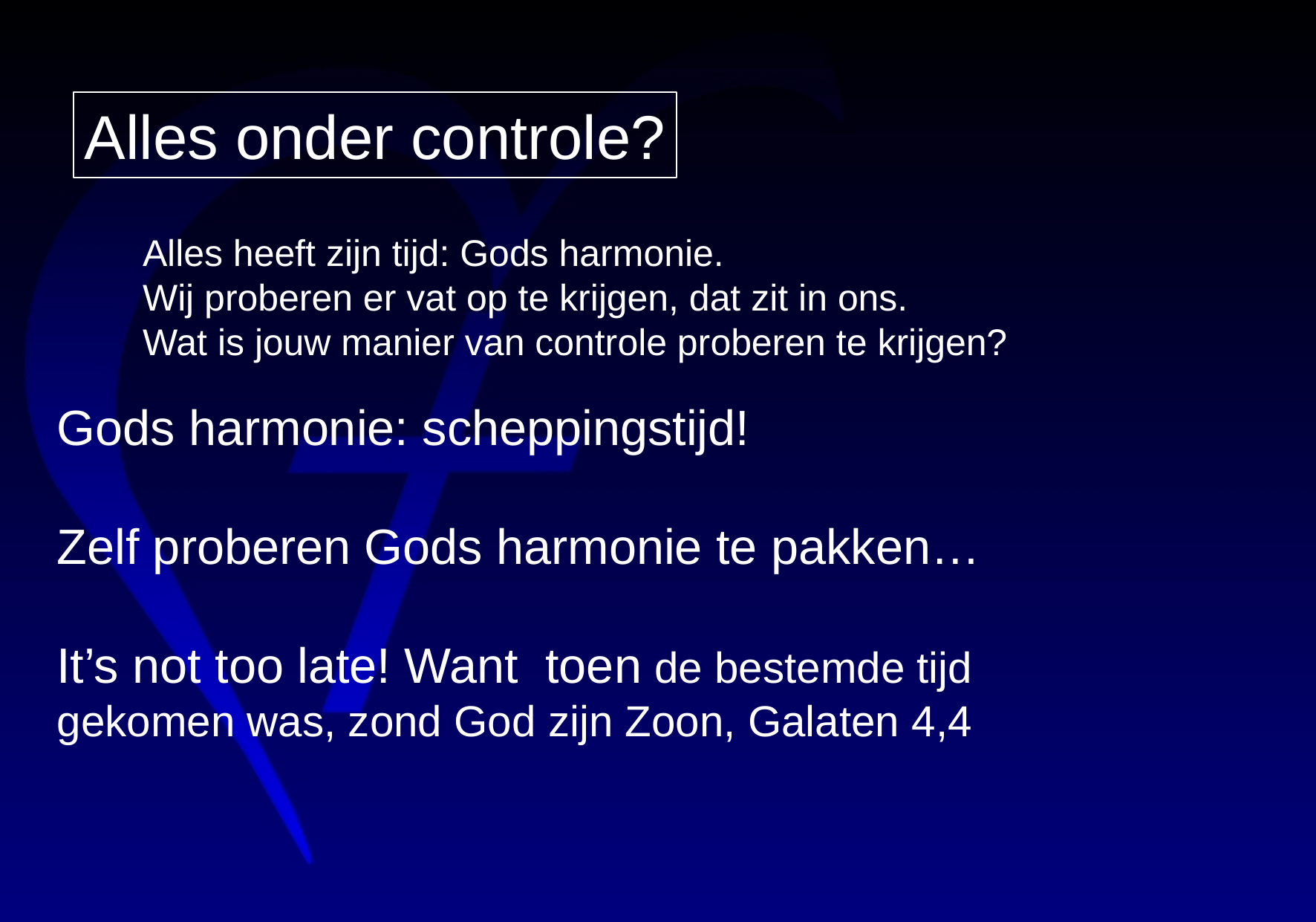

Alles onder controle?
Alles heeft zijn tijd: Gods harmonie.
Wij proberen er vat op te krijgen, dat zit in ons.
Wat is jouw manier van controle proberen te krijgen?
Gods harmonie: scheppingstijd!

Zelf proberen Gods harmonie te pakken…

It’s not too late! Want  toen de bestemde tijd
gekomen was, zond God zijn Zoon, Galaten 4,4